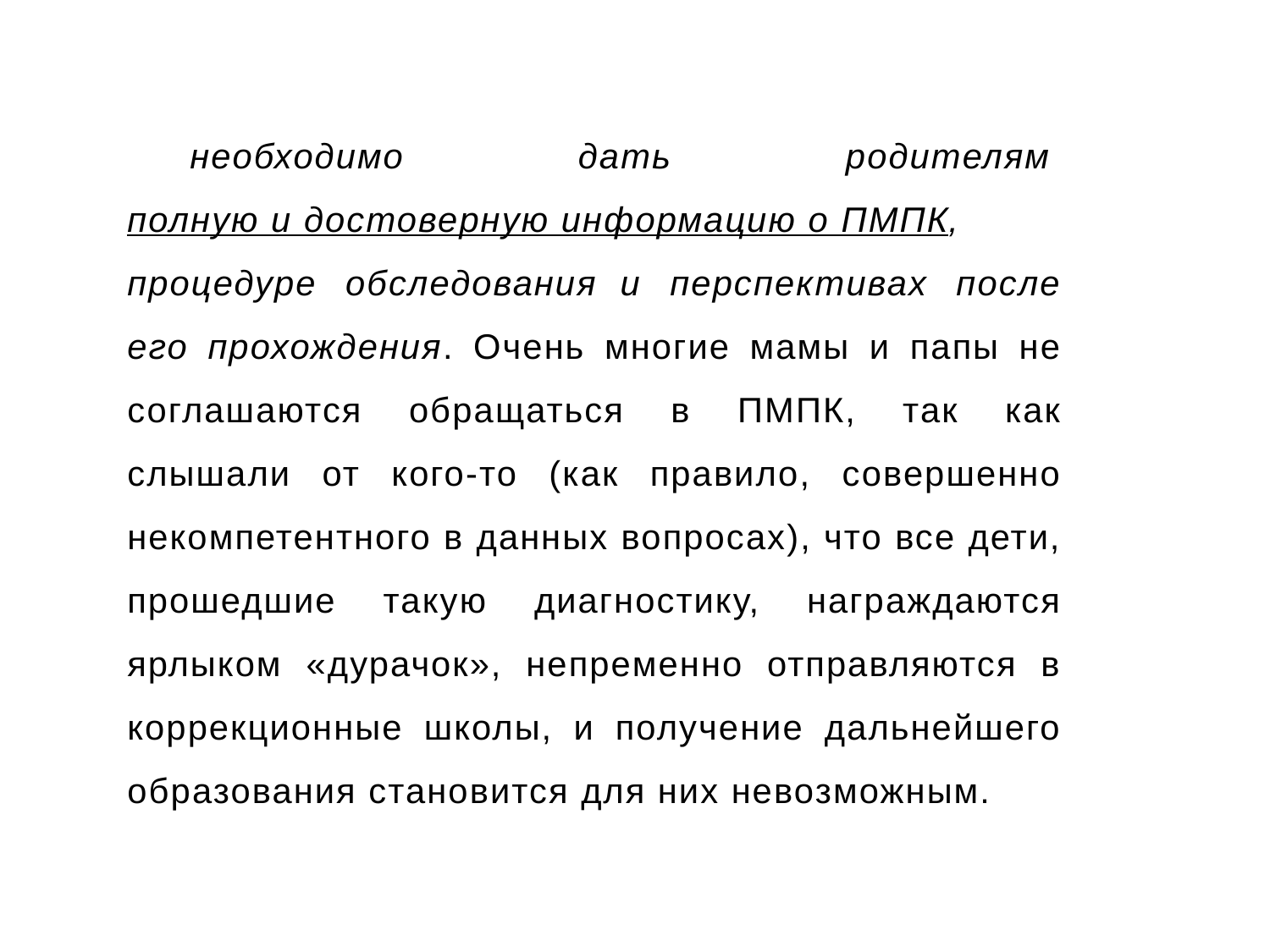

необходимо дать родителям полную и достоверную информацию о ПМПК, процедуре обследования  и перспективах после его прохождения. Очень многие мамы и папы не соглашаются обращаться в ПМПК, так как слышали от кого-то (как правило, совершенно некомпетентного в данных вопросах), что все дети, прошедшие такую диагностику, награждаются ярлыком «дурачок», непременно отправляются в коррекционные школы, и получение дальнейшего образования становится для них невозможным.